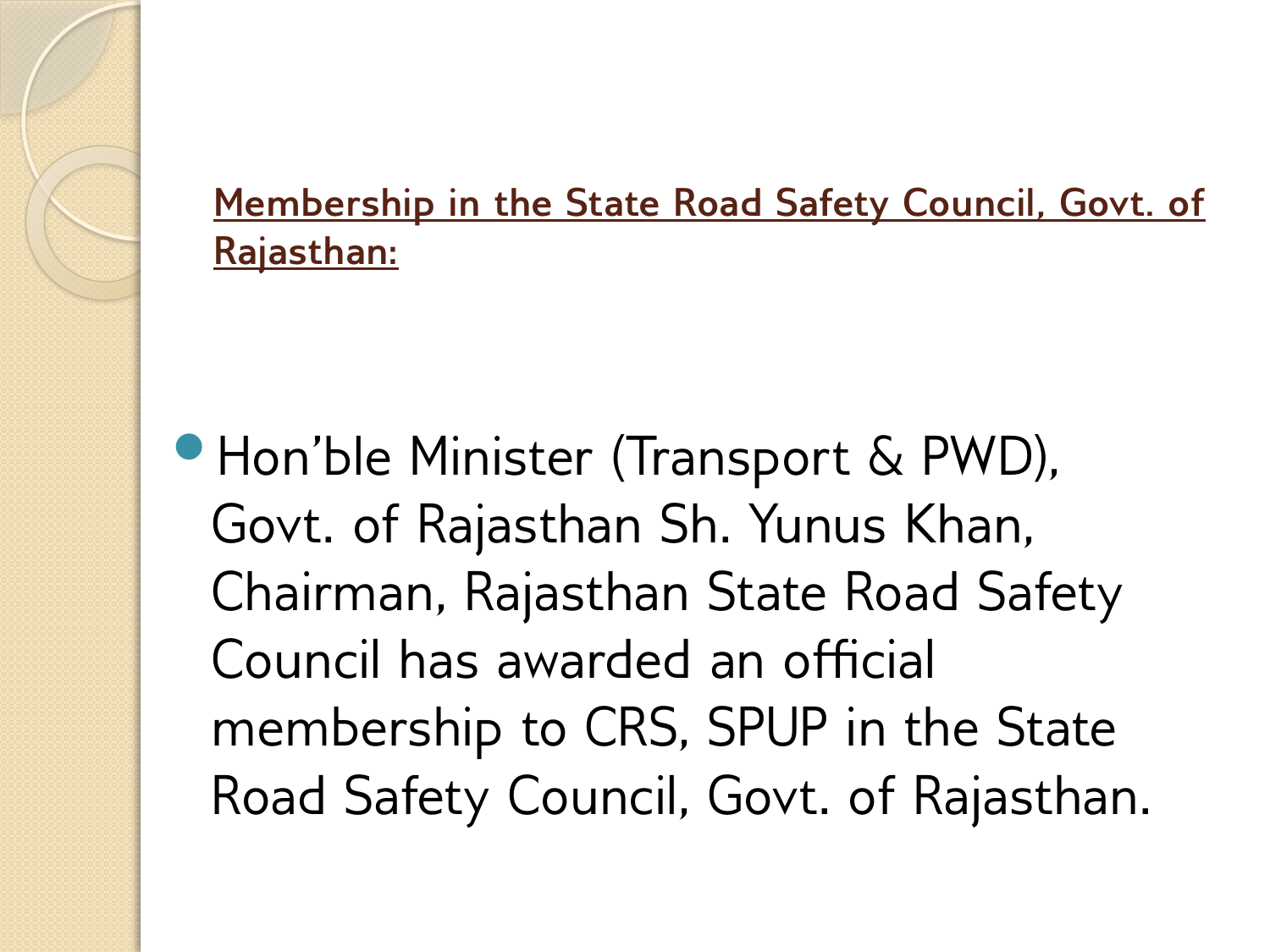

# Membership in the State Road Safety Council, Govt. of Rajasthan:
Hon’ble Minister (Transport & PWD), Govt. of Rajasthan Sh. Yunus Khan, Chairman, Rajasthan State Road Safety Council has awarded an official membership to CRS, SPUP in the State Road Safety Council, Govt. of Rajasthan.